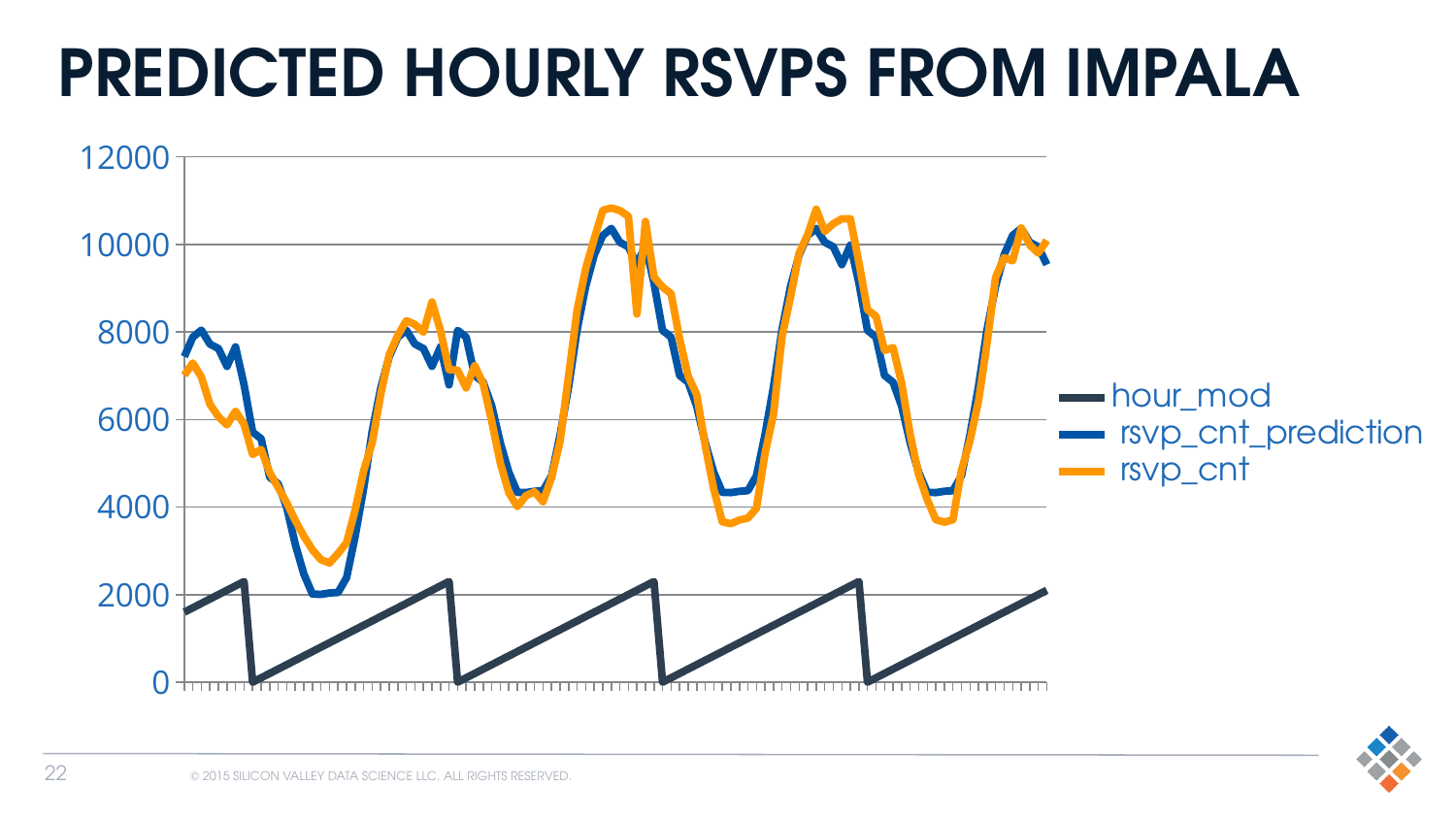

PREDICTED HOURLY RSVPS FROM IMPALA

### Chart

| Category | hour_mod |  rsvp_cnt_prediction  |  rsvp_cnt  |
|---|---|---|---|